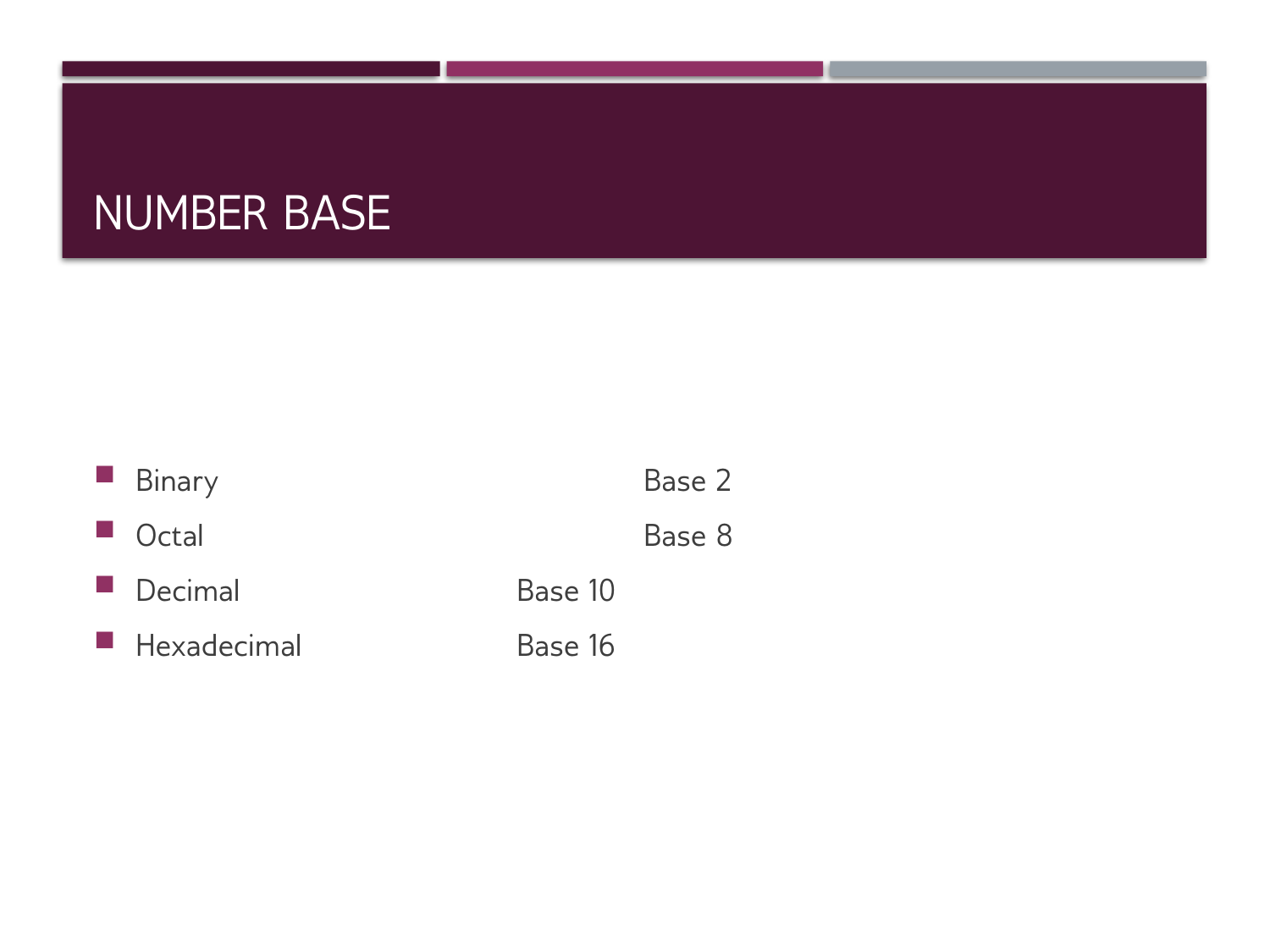

# Number base
Binary				Base 2
Octal				Base 8
Decimal			Base 10
Hexadecimal		Base 16